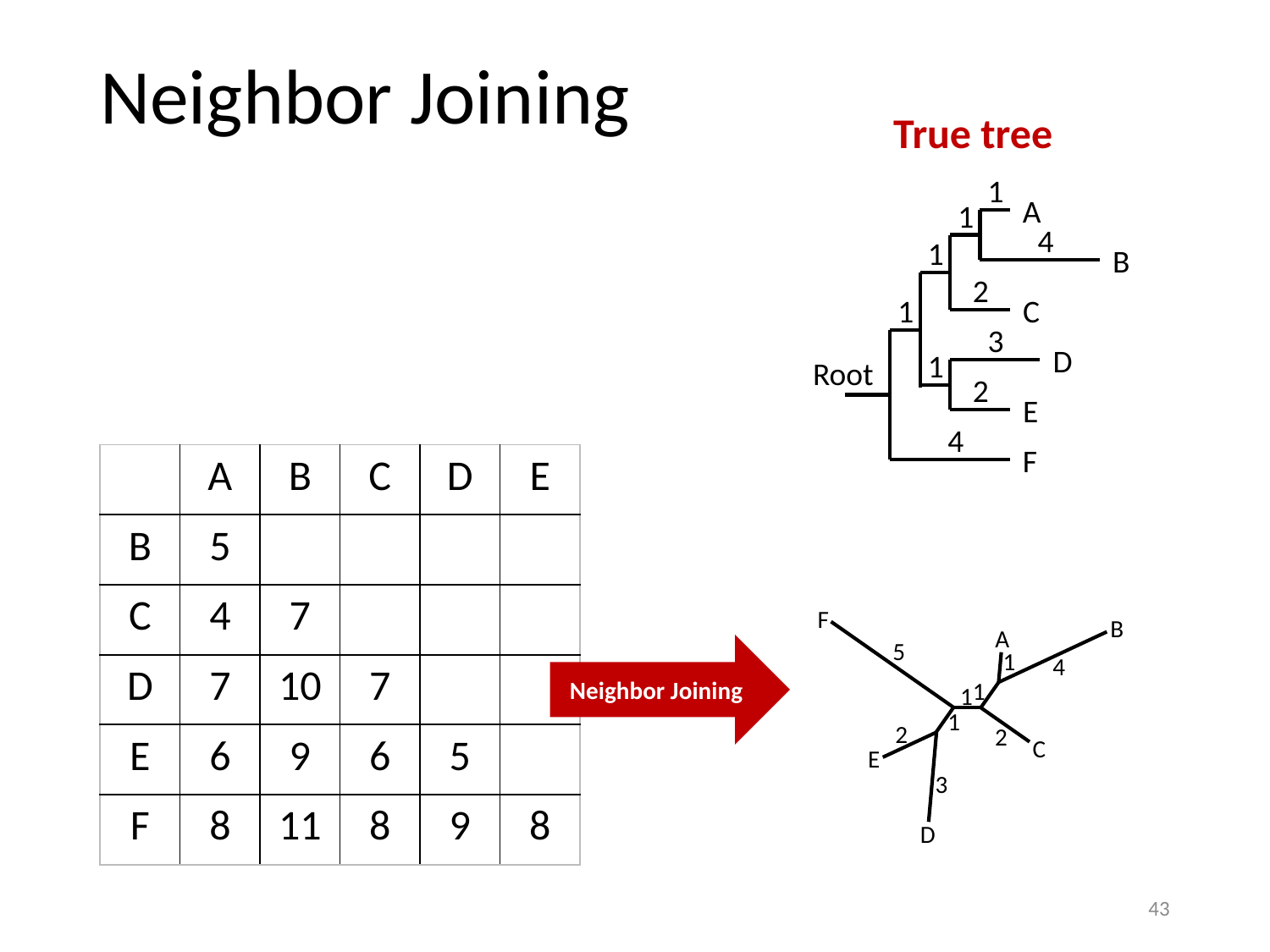

# Neighbor Joining
True tree
1
A
1
4
1
B
2
1
C
3
D
1
Root
2
E
4
F
|  | A | B | C | D | E |
| --- | --- | --- | --- | --- | --- |
| B | 5 |  |  |  |  |
| C | 4 | 7 |  |  |  |
| D | 7 | 10 | 7 |  |  |
| E | 6 | 9 | 6 | 5 |  |
| F | 8 | 11 | 8 | 9 | 8 |
F
B
A
C
E
D
5
1
4
1
1
1
2
2
3
Neighbor Joining
43